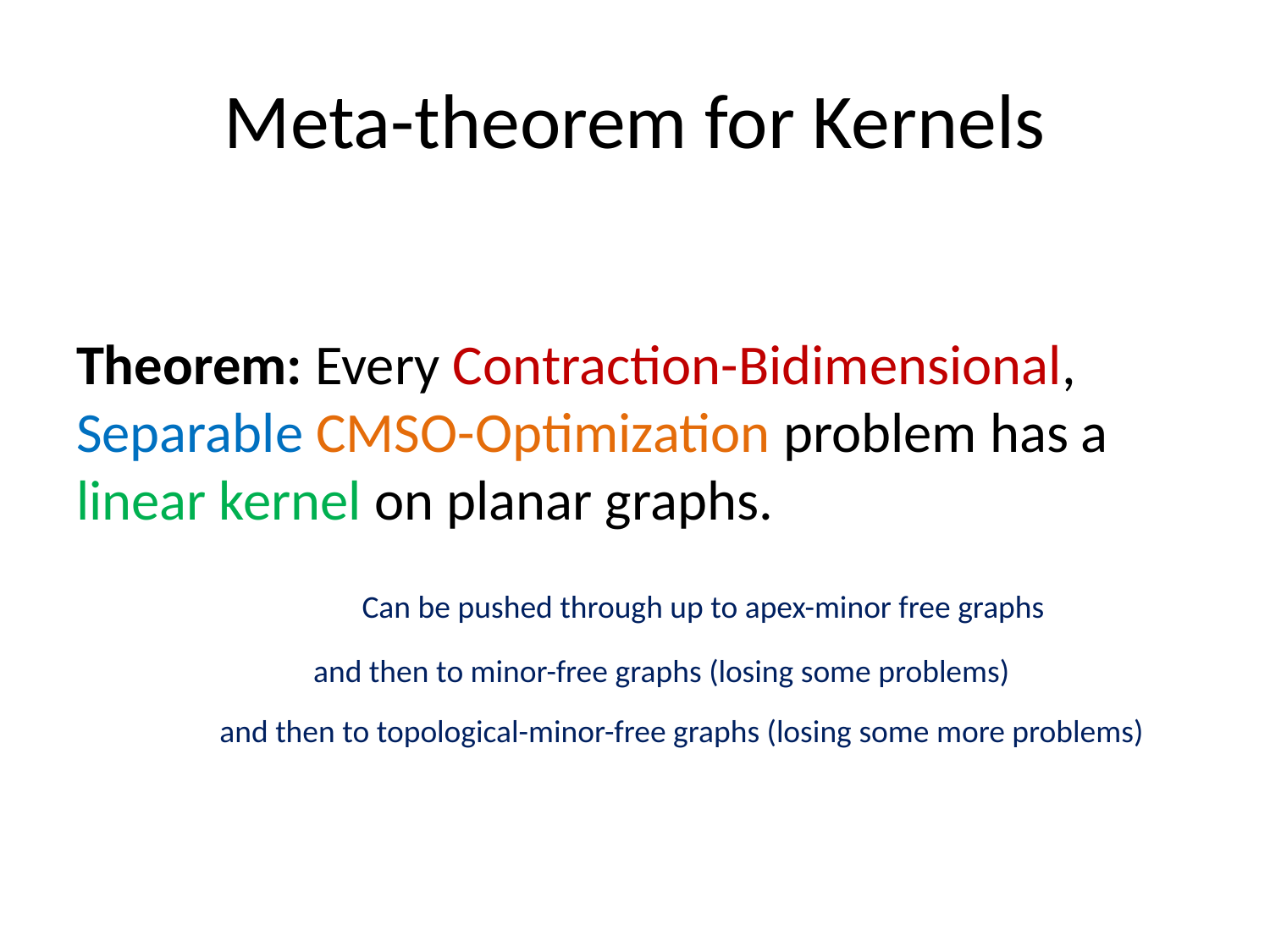

# Meta-theorem for Kernels
Theorem: Every Contraction-Bidimensional, Separable CMSO-Optimization problem has a linear kernel on planar graphs.
Can be pushed through up to apex-minor free graphs
and then to minor-free graphs (losing some problems)
and then to topological-minor-free graphs (losing some more problems)